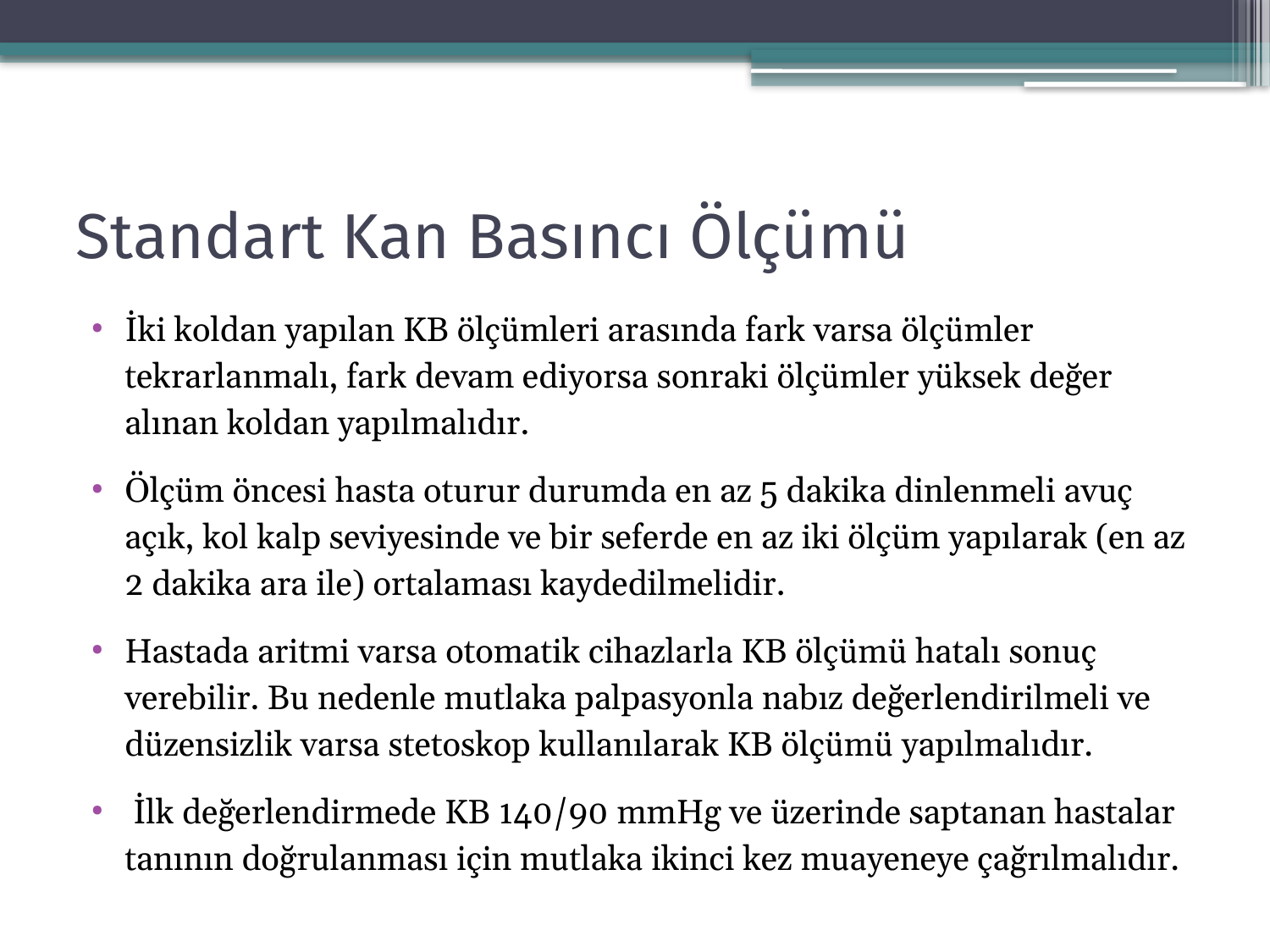

# Standart Kan Basıncı Ölçümü
İki koldan yapılan KB ölçümleri arasında fark varsa ölçümler tekrarlanmalı, fark devam ediyorsa sonraki ölçümler yüksek değer alınan koldan yapılmalıdır.
Ölçüm öncesi hasta oturur durumda en az 5 dakika dinlenmeli avuç açık, kol kalp seviyesinde ve bir seferde en az iki ölçüm yapılarak (en az 2 dakika ara ile) ortalaması kaydedilmelidir.
Hastada aritmi varsa otomatik cihazlarla KB ölçümü hatalı sonuç verebilir. Bu nedenle mutlaka palpasyonla nabız değerlendirilmeli ve düzensizlik varsa stetoskop kullanılarak KB ölçümü yapılmalıdır.
 İlk değerlendirmede KB 140/90 mmHg ve üzerinde saptanan hastalar tanının doğrulanması için mutlaka ikinci kez muayeneye çağrılmalıdır.